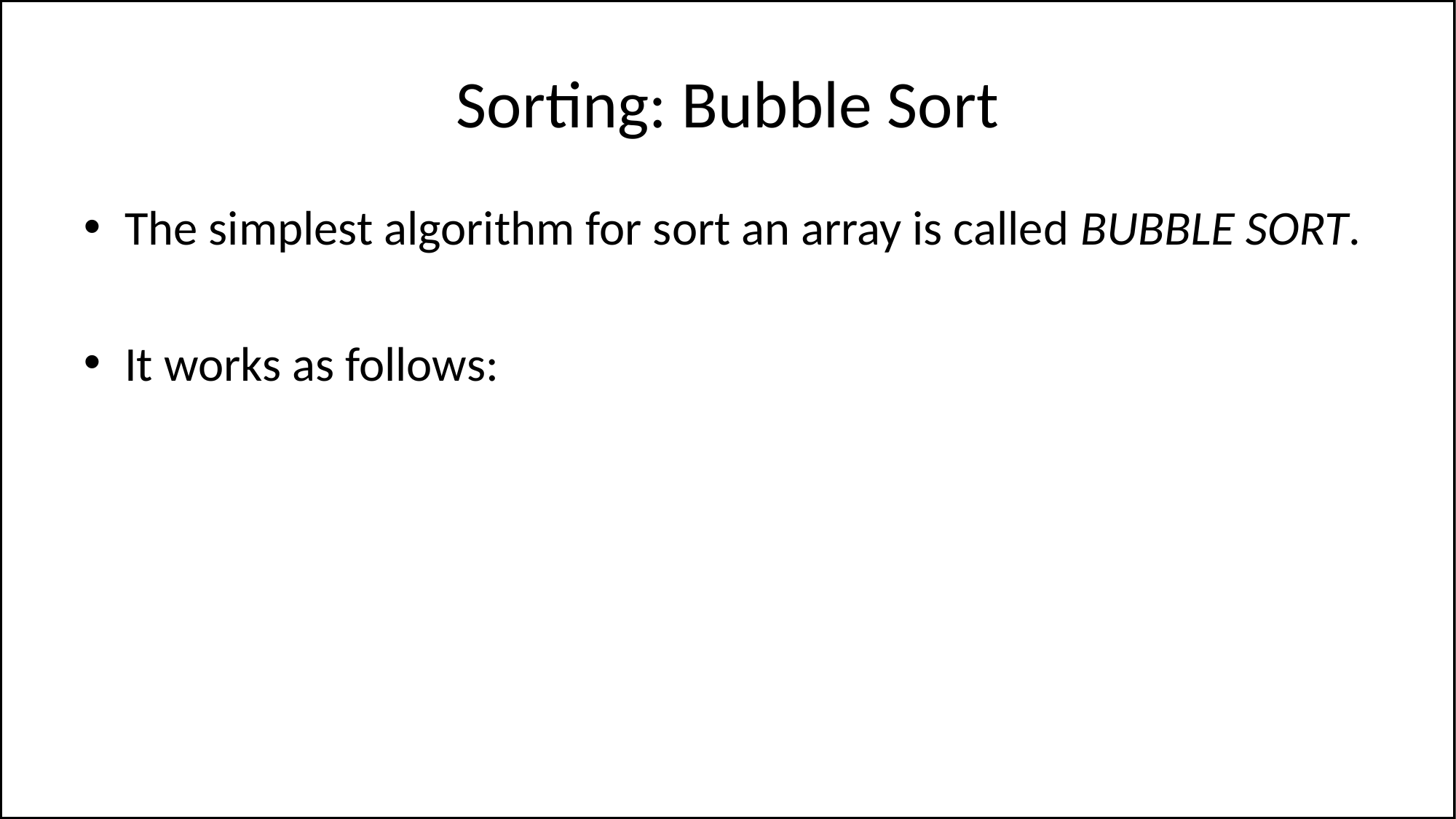

# Sorting: Bubble Sort
The simplest algorithm for sort an array is called BUBBLE SORT.

It works as follows: